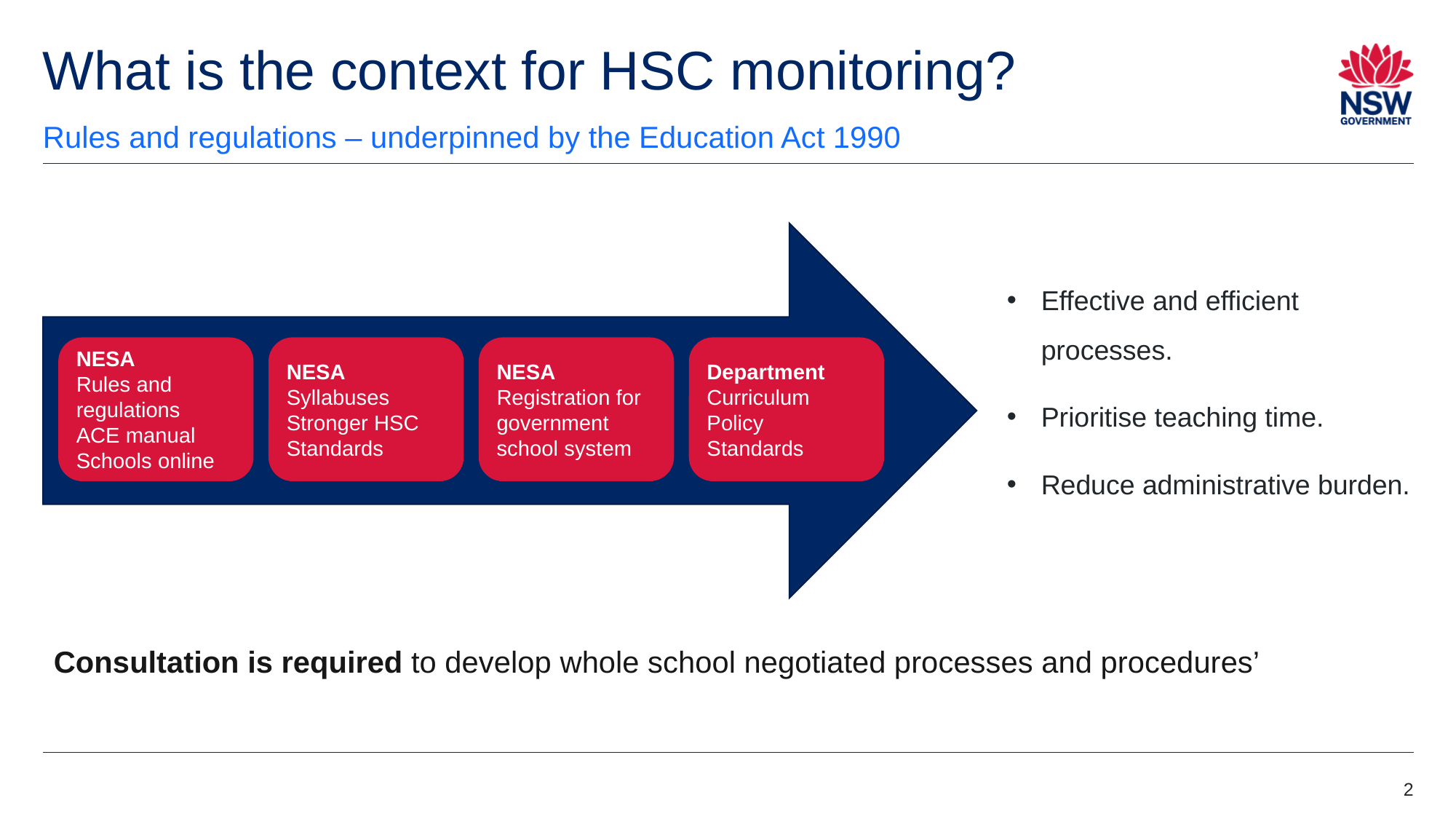

# What is the context for HSC monitoring?
Rules and regulations – underpinned by the Education Act 1990

NESA
Rules and regulations
ACE manual
Schools online
NESA
Syllabuses
Stronger HSC Standards
NESA
Registration for government school system
Department
Curriculum Policy Standards
Effective and efficient processes.
Prioritise teaching time.
Reduce administrative burden.

Consultation is required to develop whole school negotiated processes and procedures’
2